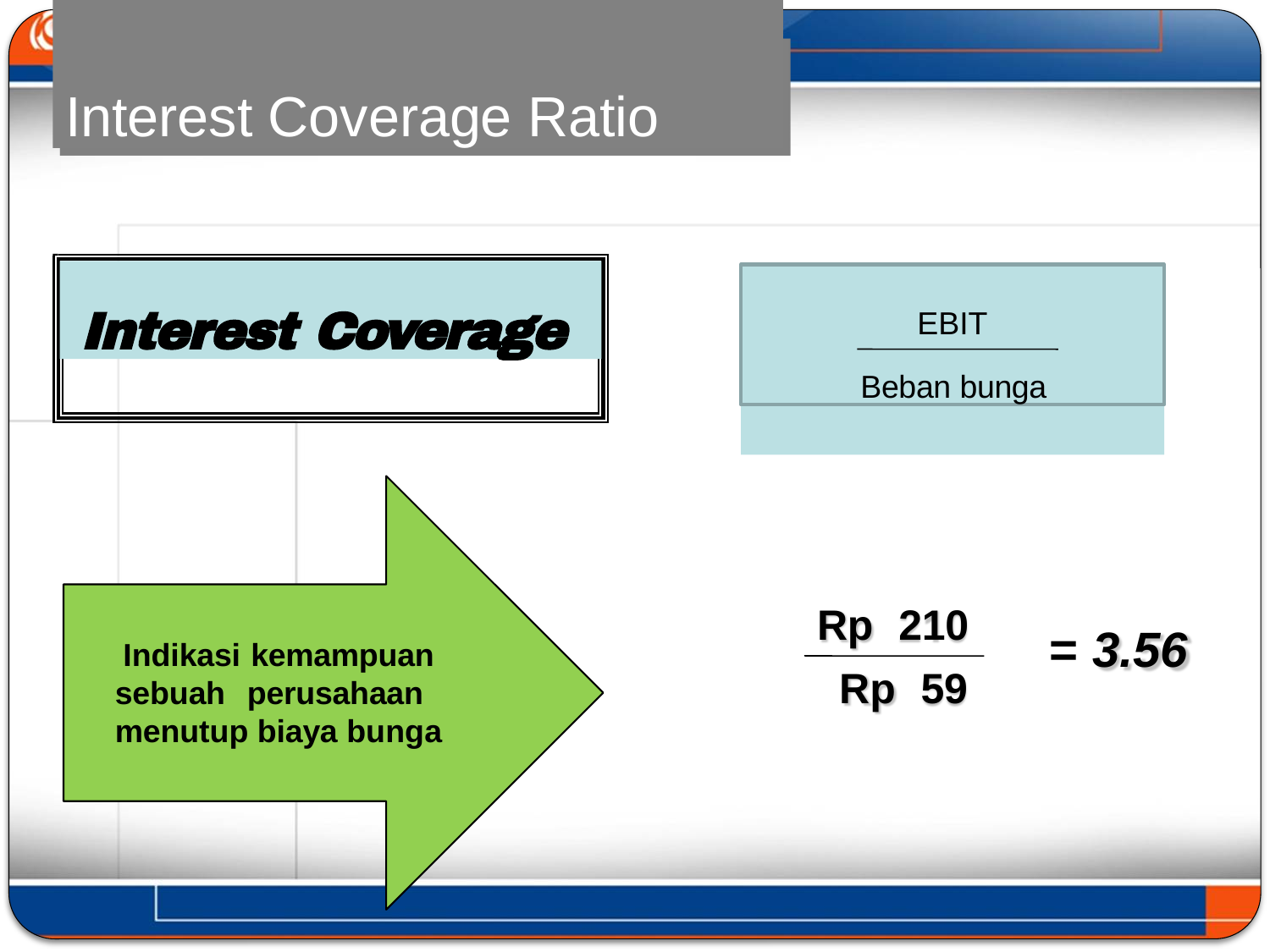

# Interest Coverage Ratio

Interest Coverage

EBIT
Beban bunga

Rp	210

= 3.56
Indikasi kemampuan  sebuah perusahaan  menutup biaya bunga

Rp	59